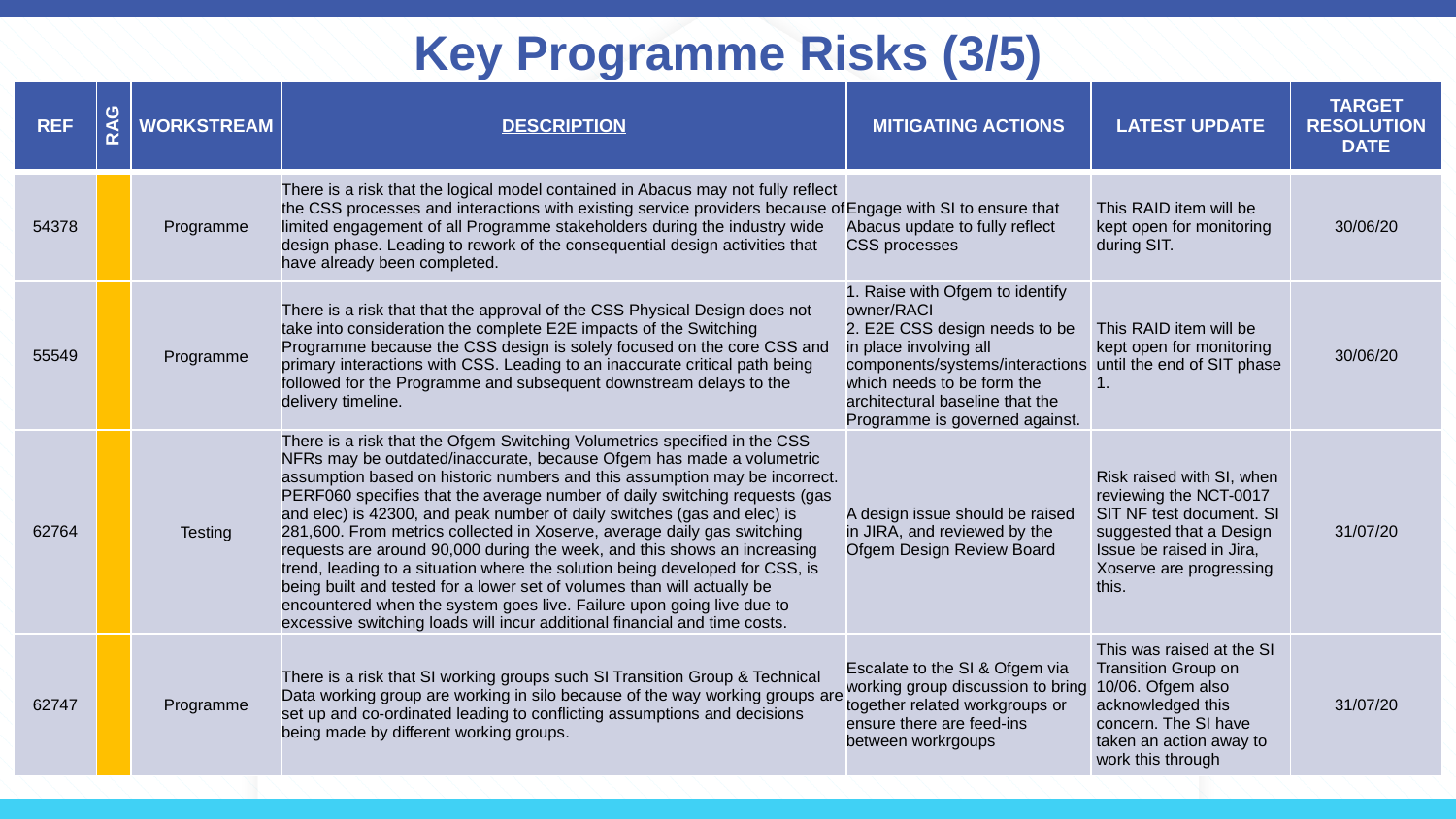

# Key Programme Risks (3/5)
| REF | RAG | WORKSTREAM | DESCRIPTION | MITIGATING ACTIONS | LATEST UPDATE | TARGET RESOLUTION DATE |
| --- | --- | --- | --- | --- | --- | --- |
| 54378 |  | Programme | There is a risk that the logical model contained in Abacus may not fully reflect the CSS processes and interactions with existing service providers because of limited engagement of all Programme stakeholders during the industry wide design phase. Leading to rework of the consequential design activities that have already been completed. | Engage with SI to ensure that Abacus update to fully reflect CSS processes | This RAID item will be kept open for monitoring during SIT. | 30/06/20 |
| 55549 |  | Programme | There is a risk that that the approval of the CSS Physical Design does not take into consideration the complete E2E impacts of the Switching Programme because the CSS design is solely focused on the core CSS and primary interactions with CSS. Leading to an inaccurate critical path being followed for the Programme and subsequent downstream delays to the delivery timeline. | 1. Raise with Ofgem to identify owner/RACI 2. E2E CSS design needs to be in place involving all components/systems/interactions which needs to be form the architectural baseline that the Programme is governed against. | This RAID item will be kept open for monitoring until the end of SIT phase 1. | 30/06/20 |
| 62764 |  | Testing | There is a risk that the Ofgem Switching Volumetrics specified in the CSS NFRs may be outdated/inaccurate, because Ofgem has made a volumetric assumption based on historic numbers and this assumption may be incorrect. PERF060 specifies that the average number of daily switching requests (gas and elec) is 42300, and peak number of daily switches (gas and elec) is 281,600. From metrics collected in Xoserve, average daily gas switching requests are around 90,000 during the week, and this shows an increasing trend, leading to a situation where the solution being developed for CSS, is being built and tested for a lower set of volumes than will actually be encountered when the system goes live. Failure upon going live due to excessive switching loads will incur additional financial and time costs. | A design issue should be raised in JIRA, and reviewed by the Ofgem Design Review Board | Risk raised with SI, when reviewing the NCT-0017 SIT NF test document. SI suggested that a Design Issue be raised in Jira, Xoserve are progressing this. | 31/07/20 |
| 62747 |  | Programme | There is a risk that SI working groups such SI Transition Group & Technical Data working group are working in silo because of the way working groups are set up and co-ordinated leading to conflicting assumptions and decisions being made by different working groups. | Escalate to the SI & Ofgem via working group discussion to bring together related workgroups or ensure there are feed-ins between workrgoups | This was raised at the SI Transition Group on 10/06. Ofgem also acknowledged this concern. The SI have taken an action away to work this through | 31/07/20 |